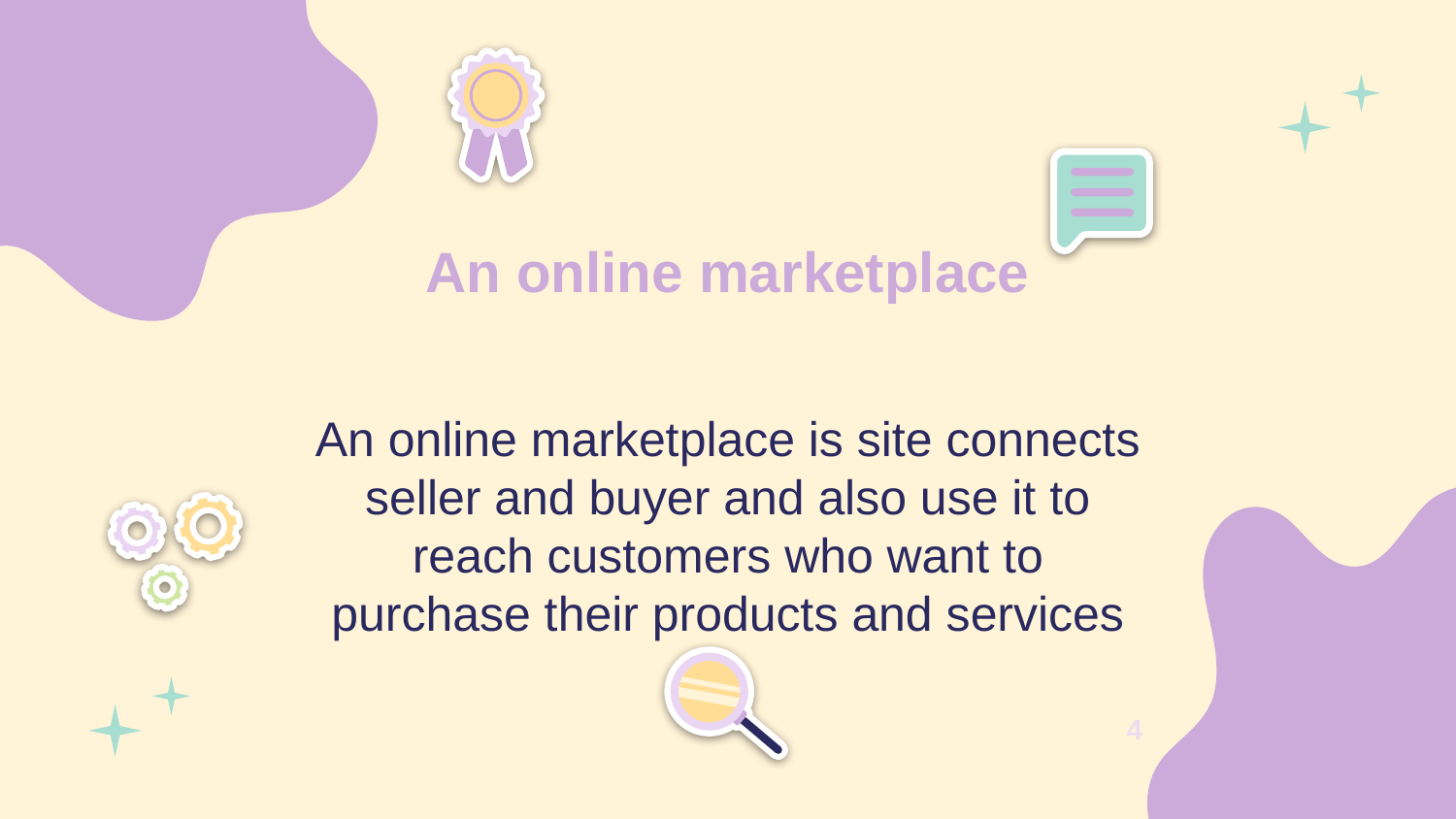

An online marketplace
# An online marketplace is site connects seller and buyer and also use it to reach customers who want to purchase their products and services

4